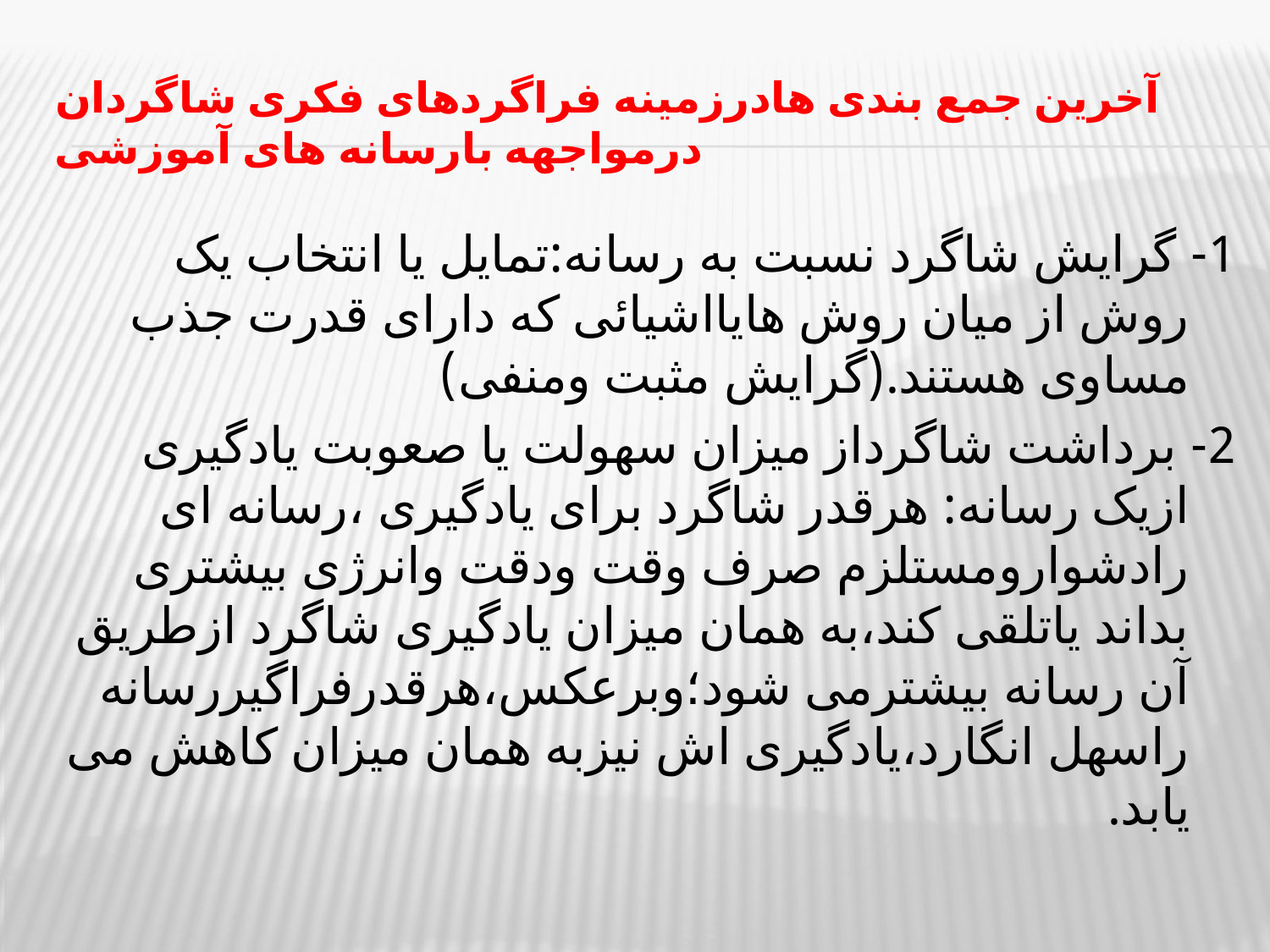

# آخرین جمع بندی هادرزمینه فراگردهای فکری شاگردان درمواجهه بارسانه های آموزشی
1- گرایش شاگرد نسبت به رسانه:تمایل یا انتخاب یک روش از میان روش هایااشیائی که دارای قدرت جذب مساوی هستند.(گرایش مثبت ومنفی)
2- برداشت شاگرداز میزان سهولت یا صعوبت یادگیری ازیک رسانه: هرقدر شاگرد برای یادگیری ،رسانه ای رادشوارومستلزم صرف وقت ودقت وانرژی بیشتری بداند یاتلقی کند،به همان میزان یادگیری شاگرد ازطریق آن رسانه بیشترمی شود؛وبرعکس،هرقدرفراگیررسانه راسهل انگارد،یادگیری اش نیزبه همان میزان کاهش می یابد.